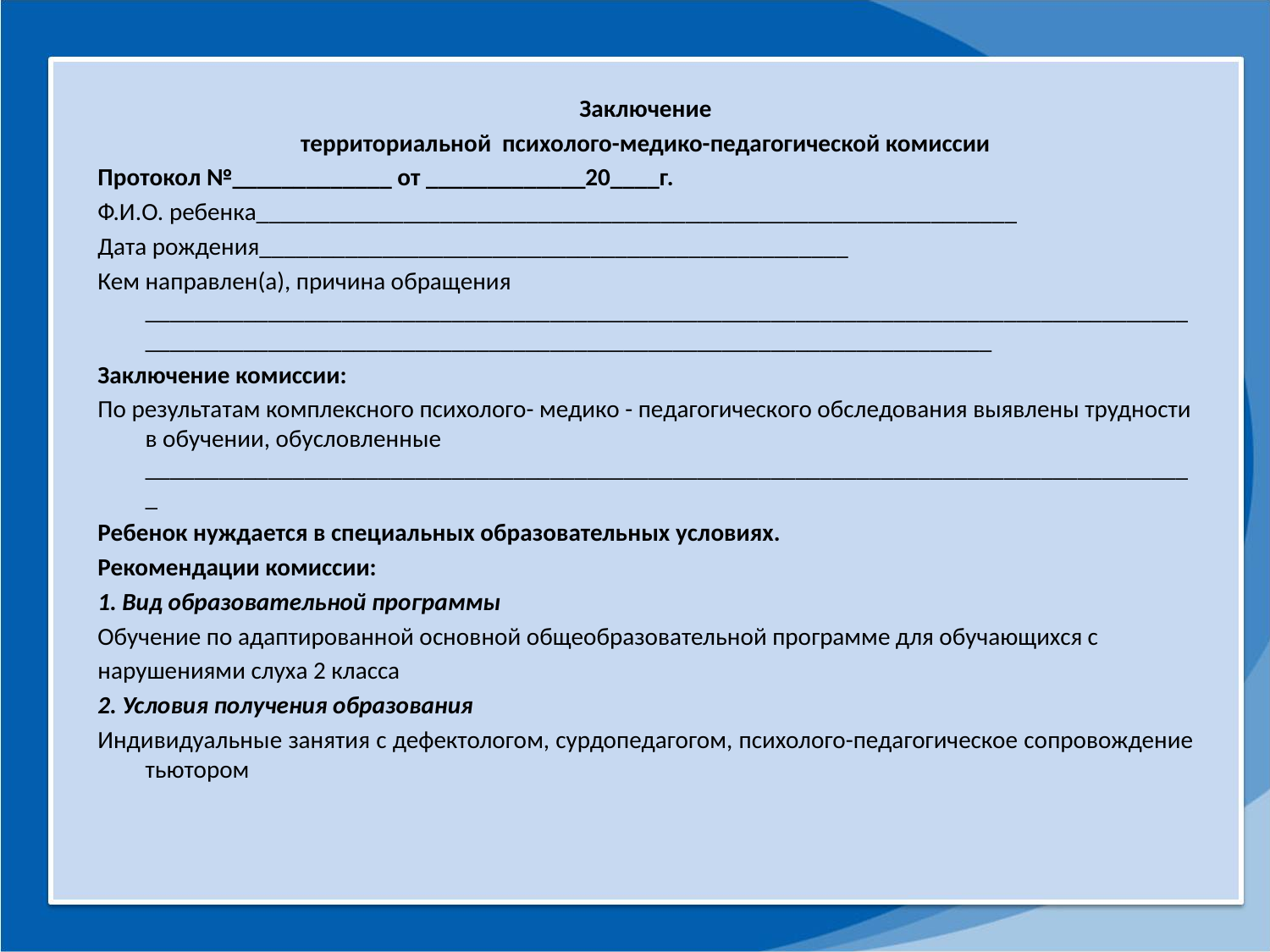

Заключение
территориальной  психолого-медико-педагогической комиссии
Протокол №_____________ от _____________20____г.
Ф.И.О. ребенка______________________________________________________________
Дата рождения________________________________________________
Кем направлен(а), причина обращения __________________________________________________________________________________________________________________________________________________________
Заключение комиссии:
По результатам комплексного психолого- медико - педагогического обследования выявлены трудности в обучении, обусловленные ______________________________________________________________________________________
Ребенок нуждается в специальных образовательных условиях.
Рекомендации комиссии:
1. Вид образовательной программы
Обучение по адаптированной основной общеобразовательной программе для обучающихся с
нарушениями слуха 2 класса
2. Условия получения образования
Индивидуальные занятия с дефектологом, сурдопедагогом, психолого-педагогическое сопровождение тьютором